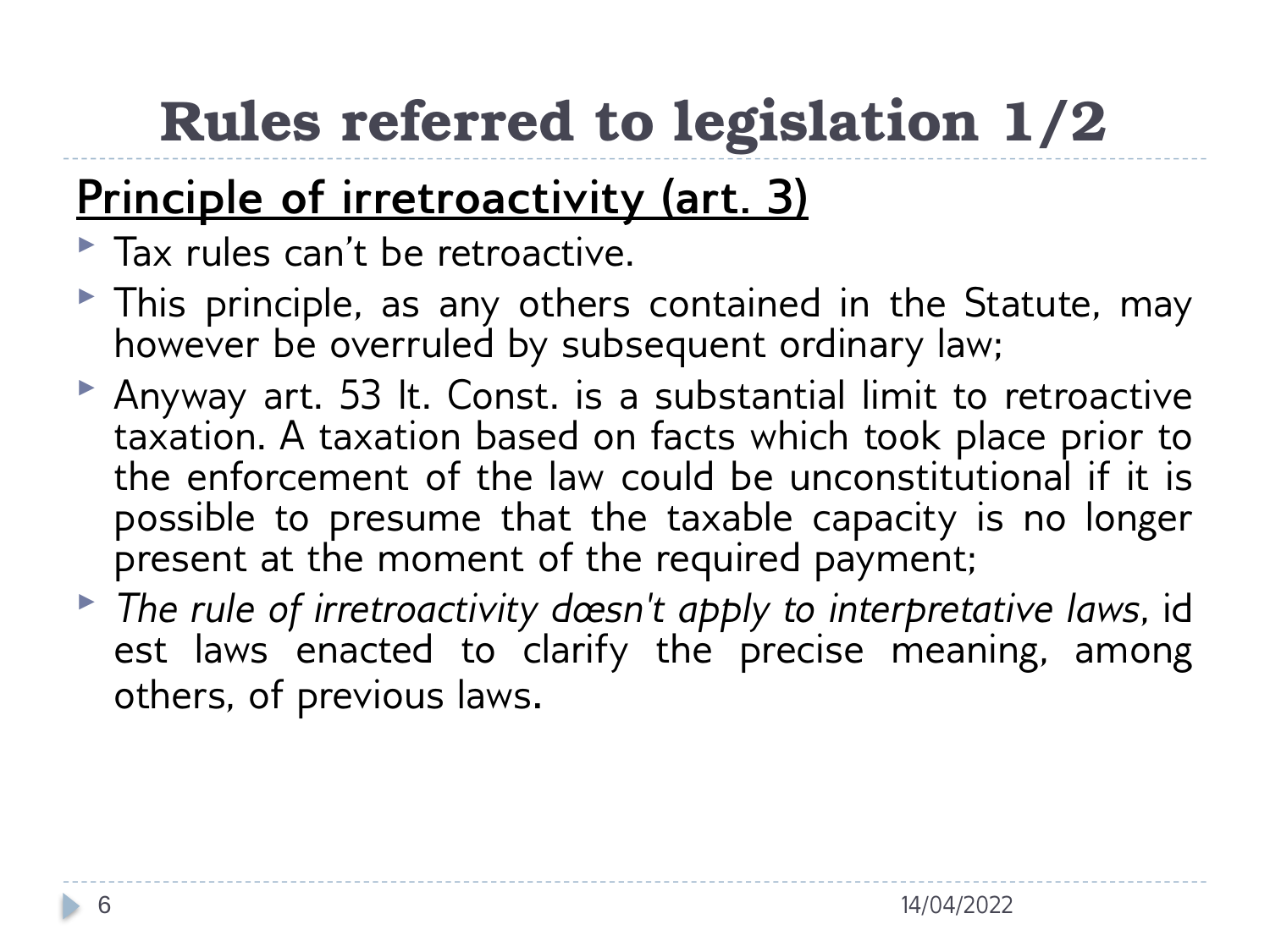

# Rules referred to legislation 1/2
Principle of irretroactivity (art. 3)
Tax rules can’t be retroactive.
This principle, as any others contained in the Statute, may however be overruled by subsequent ordinary law;
Anyway art. 53 It. Const. is a substantial limit to retroactive taxation. A taxation based on facts which took place prior to the enforcement of the law could be unconstitutional if it is possible to presume that the taxable capacity is no longer present at the moment of the required payment;
The rule of irretroactivity doesn't apply to interpretative laws, id est laws enacted to clarify the precise meaning, among others, of previous laws.
6
14/04/2022